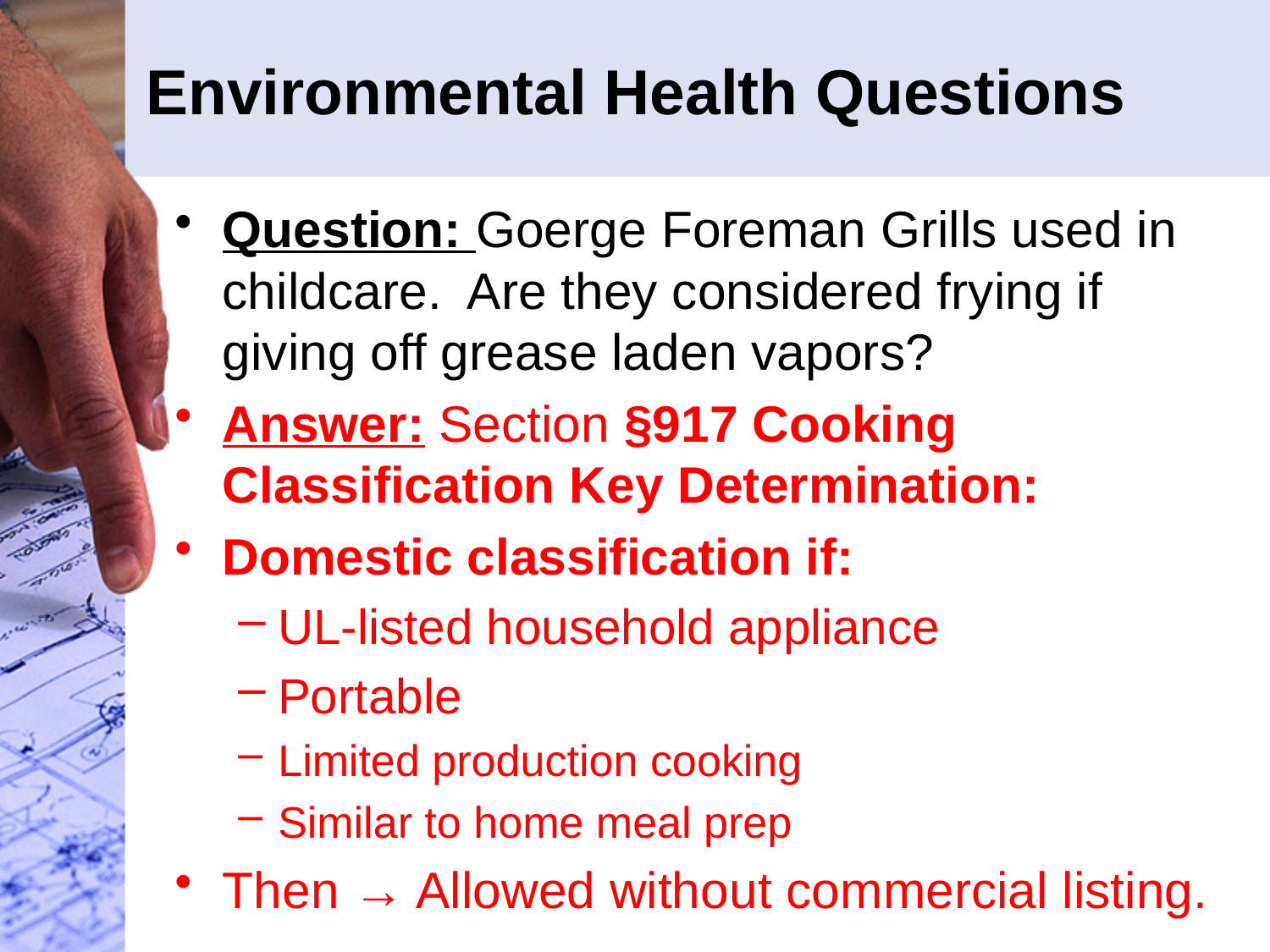

# Environmental Health Questions
Question: Goerge Foreman Grills used in childcare.  Are they considered frying if giving off grease laden vapors?
Answer: Section §917 Cooking Classification Key Determination:
Domestic classification if:
UL-listed household appliance
Portable
Limited production cooking
Similar to home meal prep
Then → Allowed without commercial listing.